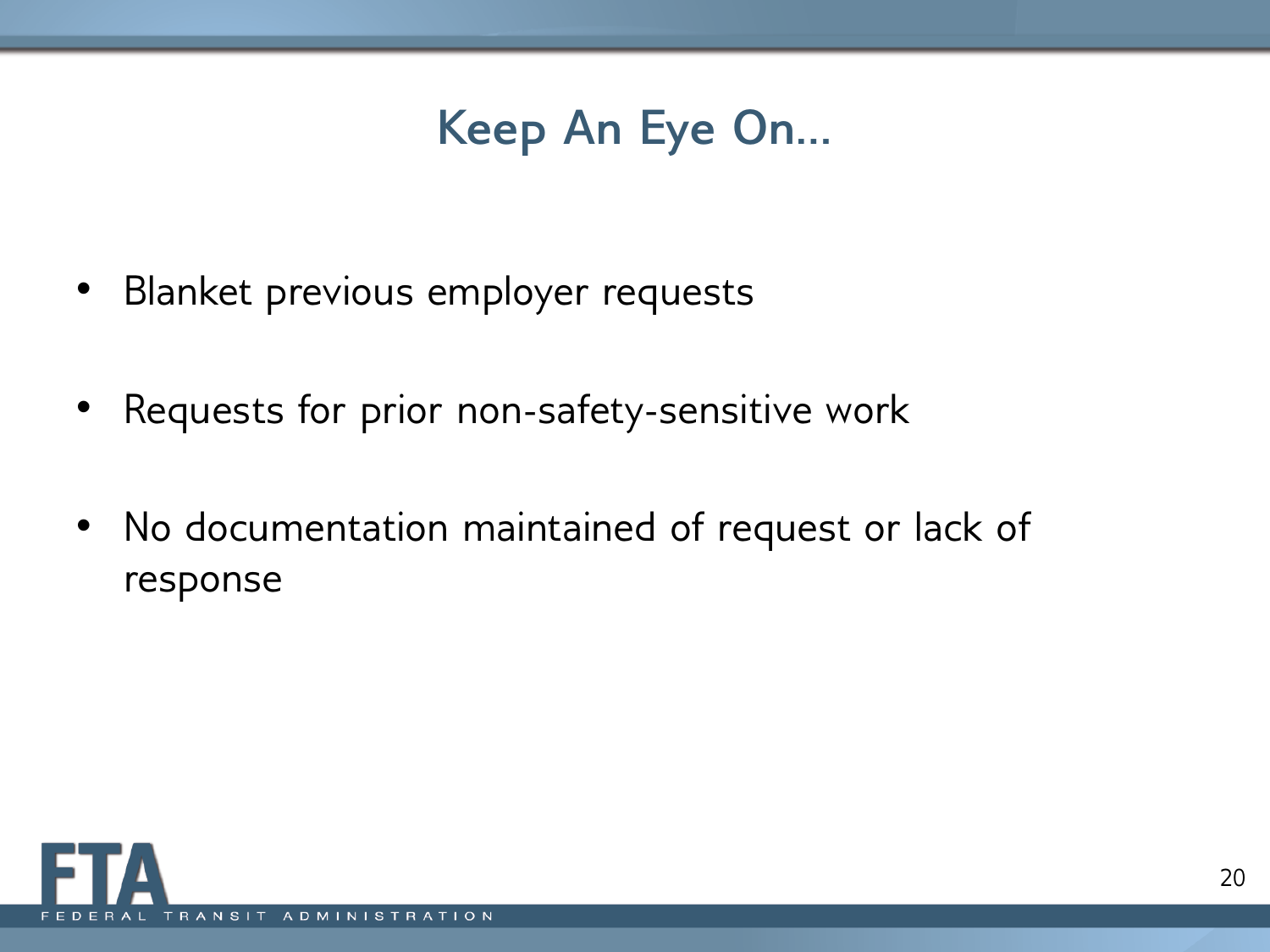

# Keep An Eye On…

Blanket previous employer requests

Requests for prior non-safety-sensitive work

No documentation maintained of request or lack of response